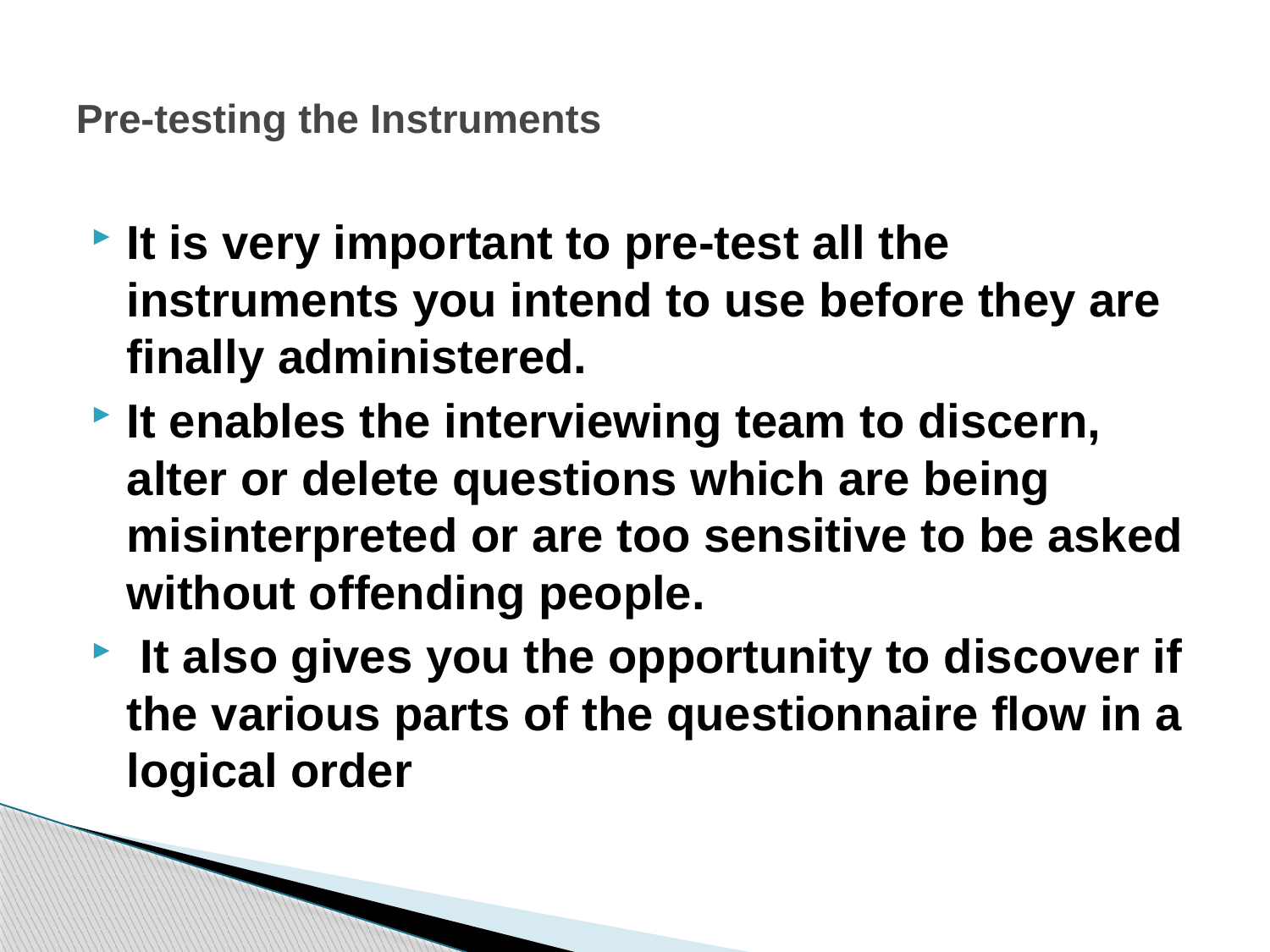

# Pre-testing the Instruments
It is very important to pre-test all the instruments you intend to use before they are finally administered.
It enables the interviewing team to discern, alter or delete questions which are being misinterpreted or are too sensitive to be asked without offending people.
 It also gives you the opportunity to discover if the various parts of the questionnaire flow in a logical order